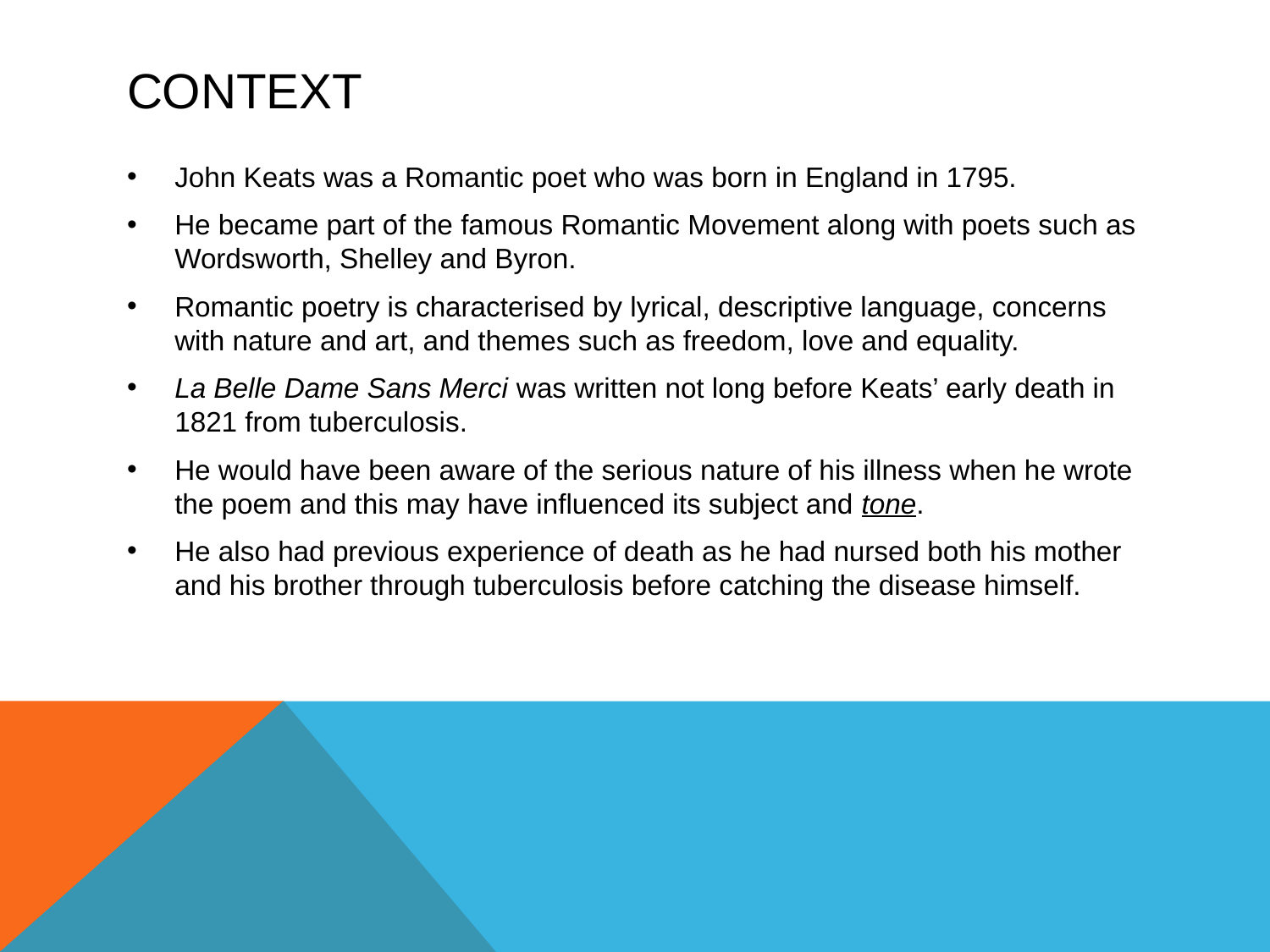

# Context
John Keats was a Romantic poet who was born in England in 1795.
He became part of the famous Romantic Movement along with poets such as Wordsworth, Shelley and Byron.
Romantic poetry is characterised by lyrical, descriptive language, concerns with nature and art, and themes such as freedom, love and equality.
La Belle Dame Sans Merci was written not long before Keats’ early death in 1821 from tuberculosis.
He would have been aware of the serious nature of his illness when he wrote the poem and this may have influenced its subject and tone.
He also had previous experience of death as he had nursed both his mother and his brother through tuberculosis before catching the disease himself.